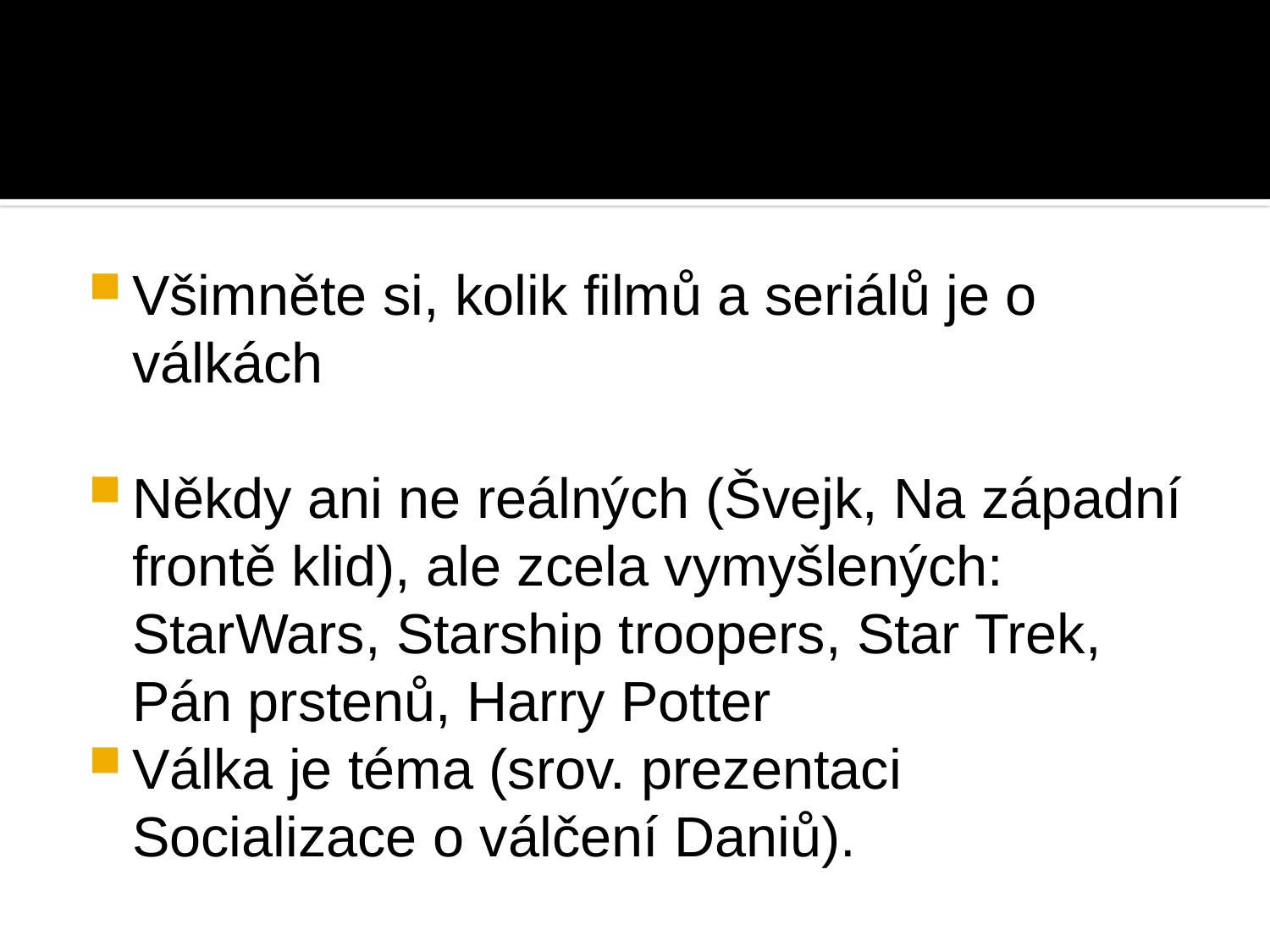

#
Všimněte si, kolik filmů a seriálů je o válkách

Někdy ani ne reálných (Švejk, Na západní frontě klid), ale zcela vymyšlených: StarWars, Starship troopers, Star Trek, Pán prstenů, Harry Potter
Válka je téma (srov. prezentaci Socializace o válčení Daniů).